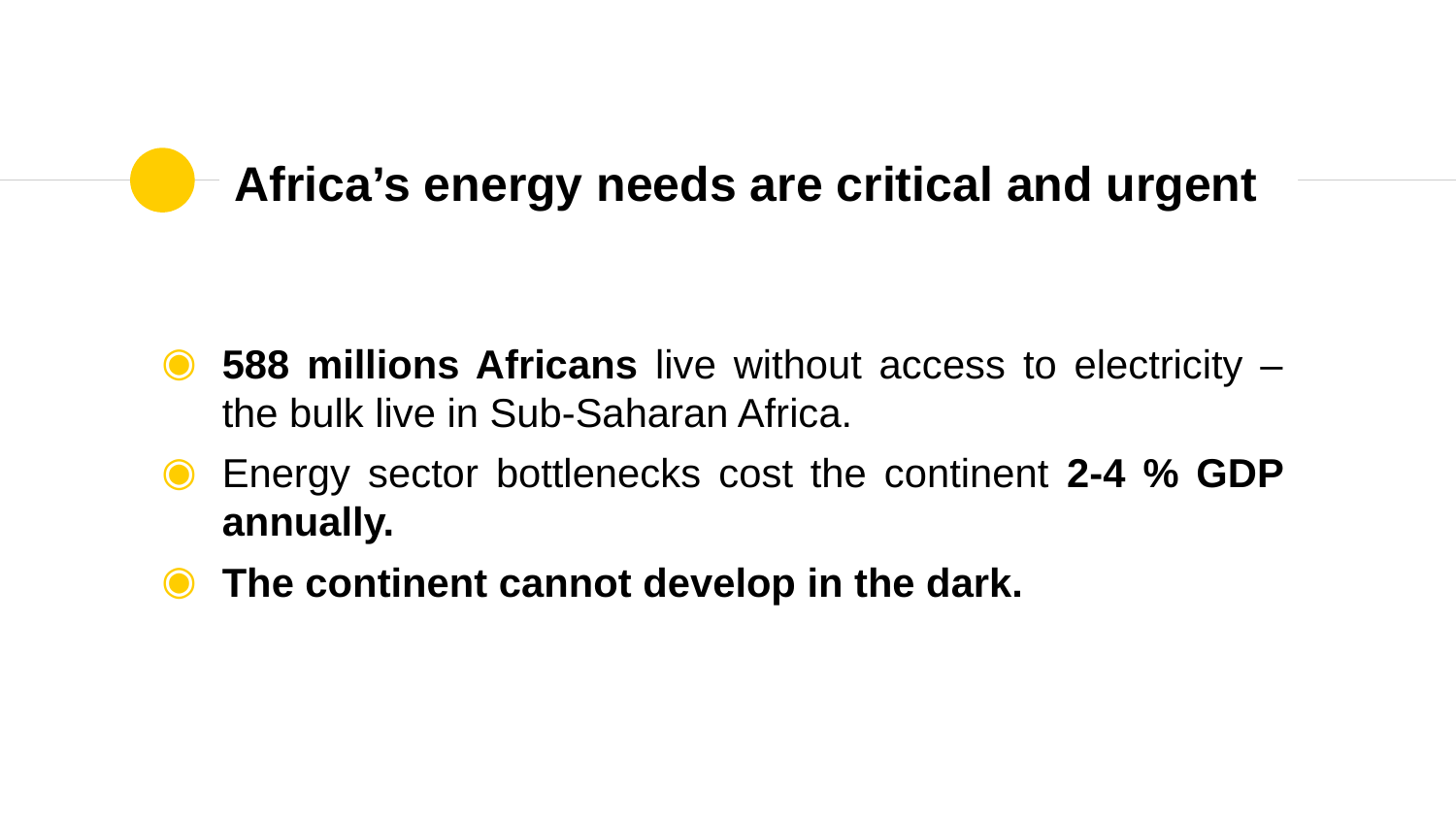

# Africa’s energy needs are critical and urgent
588 millions Africans live without access to electricity – the bulk live in Sub-Saharan Africa.
Energy sector bottlenecks cost the continent 2-4 % GDP annually.
The continent cannot develop in the dark.